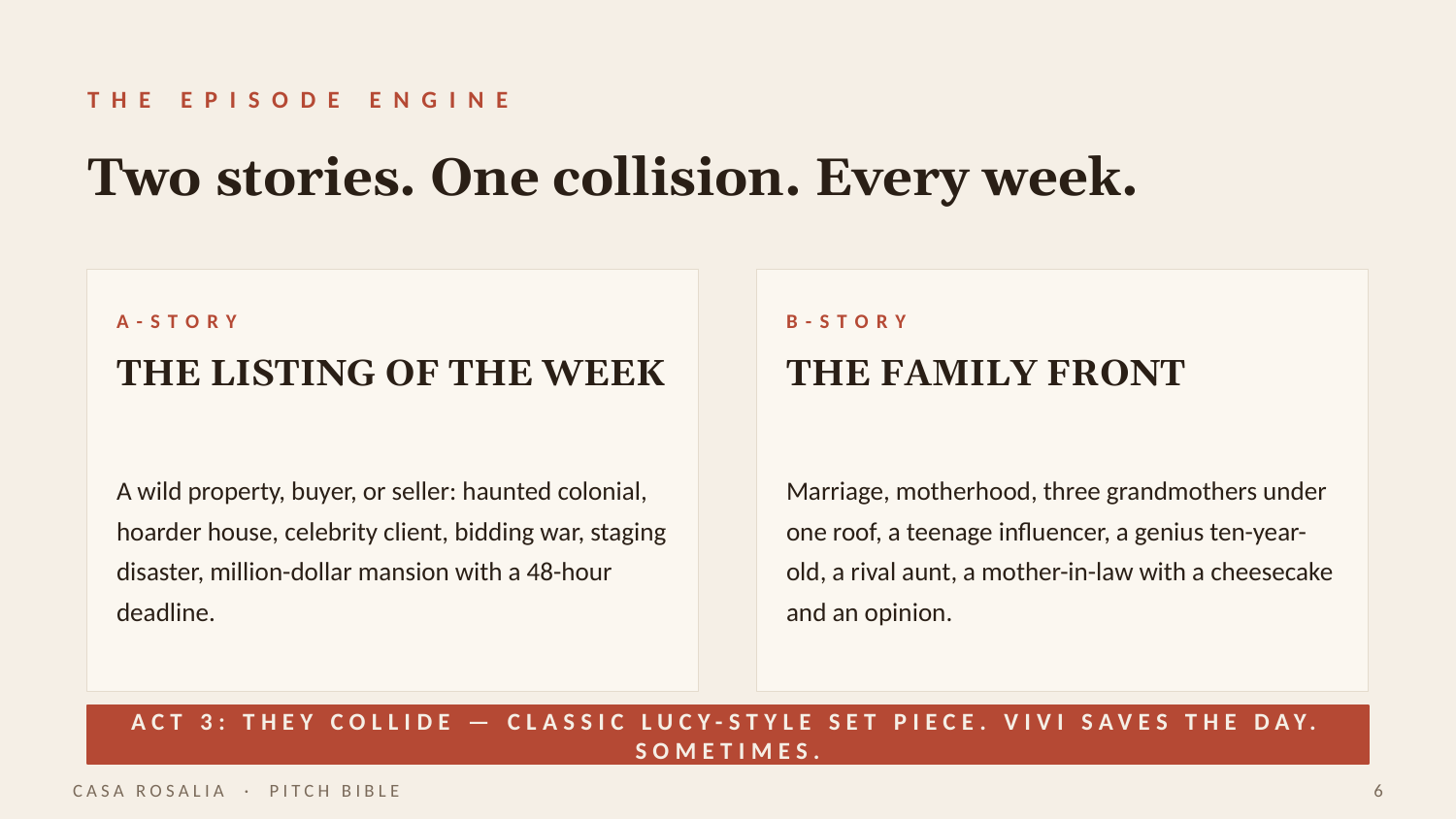

THE EPISODE ENGINE
Two stories. One collision. Every week.

A-STORY
B-STORY
THE LISTING OF THE WEEK
THE FAMILY FRONT
A wild property, buyer, or seller: haunted colonial, hoarder house, celebrity client, bidding war, staging disaster, million-dollar mansion with a 48-hour deadline.
Marriage, motherhood, three grandmothers under one roof, a teenage influencer, a genius ten-year-old, a rival aunt, a mother-in-law with a cheesecake and an opinion.

ACT 3: THEY COLLIDE — CLASSIC LUCY-STYLE SET PIECE. VIVI SAVES THE DAY. SOMETIMES.
CASA ROSALIA  ·  PITCH BIBLE
6